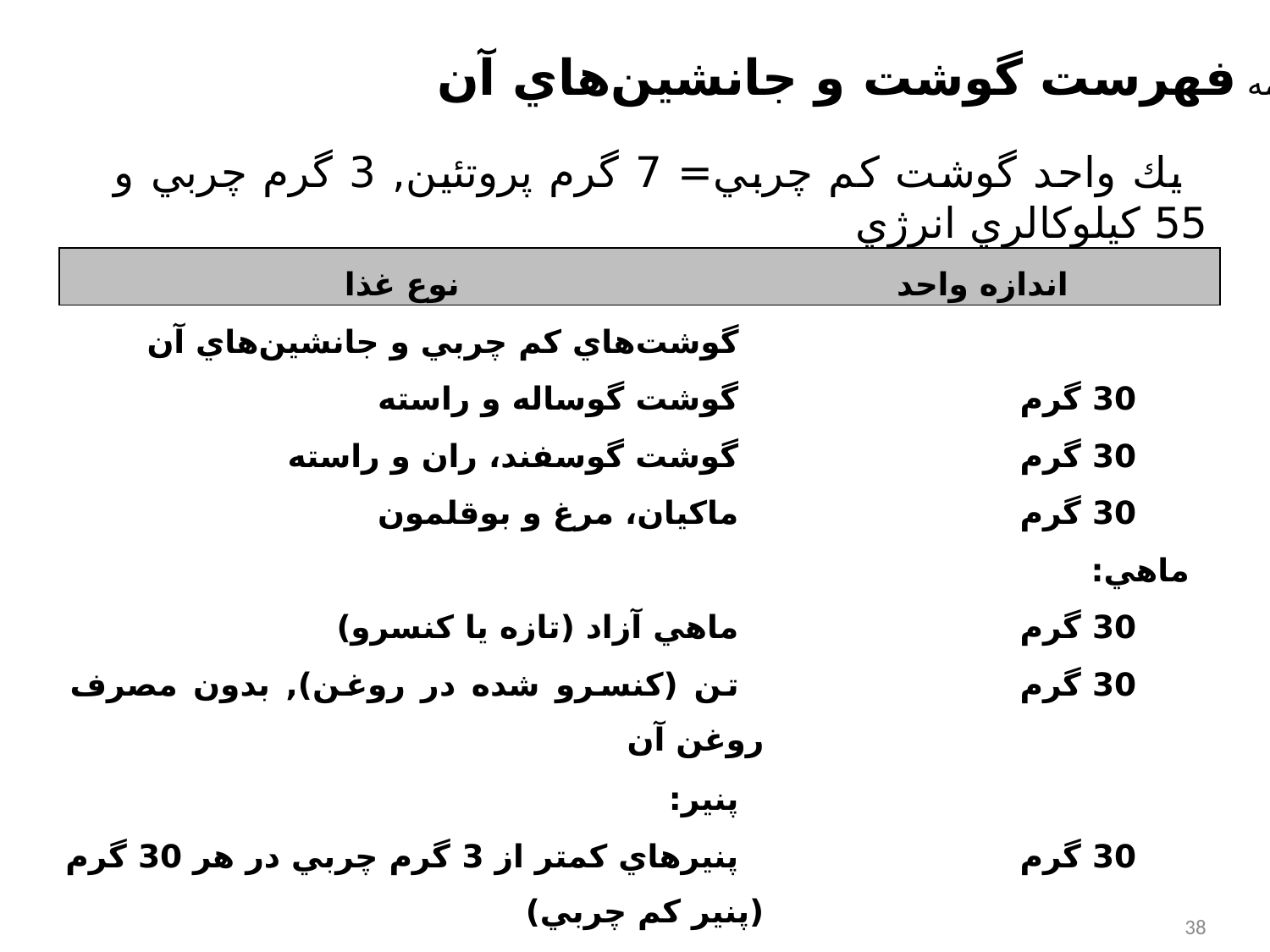

ادامه فهرست گوشت و جانشين‌هاي آن
يك واحد گوشت كم چربي= 7 گرم پروتئين, 3 گرم چربي و 55 کيلوكالري انرژي
| نوع غذا | اندازه واحد |
| --- | --- |
| گوشت‌هاي كم چربي و جانشين‌هاي آن |  |
| گوشت گوساله و راسته | 30 گرم |
| گوشت گوسفند، ران و راسته | 30 گرم |
| ماكيان، مرغ و بوقلمون | 30 گرم |
| ماهي: |  |
| ماهي آزاد (تازه يا كنسرو) | 30 گرم |
| تن (كنسرو شده در روغن), بدون مصرف روغن آن | 30 گرم |
| پنير: |  |
| پنيرهاي كمتر از 3 گرم چربي در هر 30 گرم (پنير كم چربي) | 30 گرم |
| دل و جگر(غني از كلسترول) | 30 گرم |
38